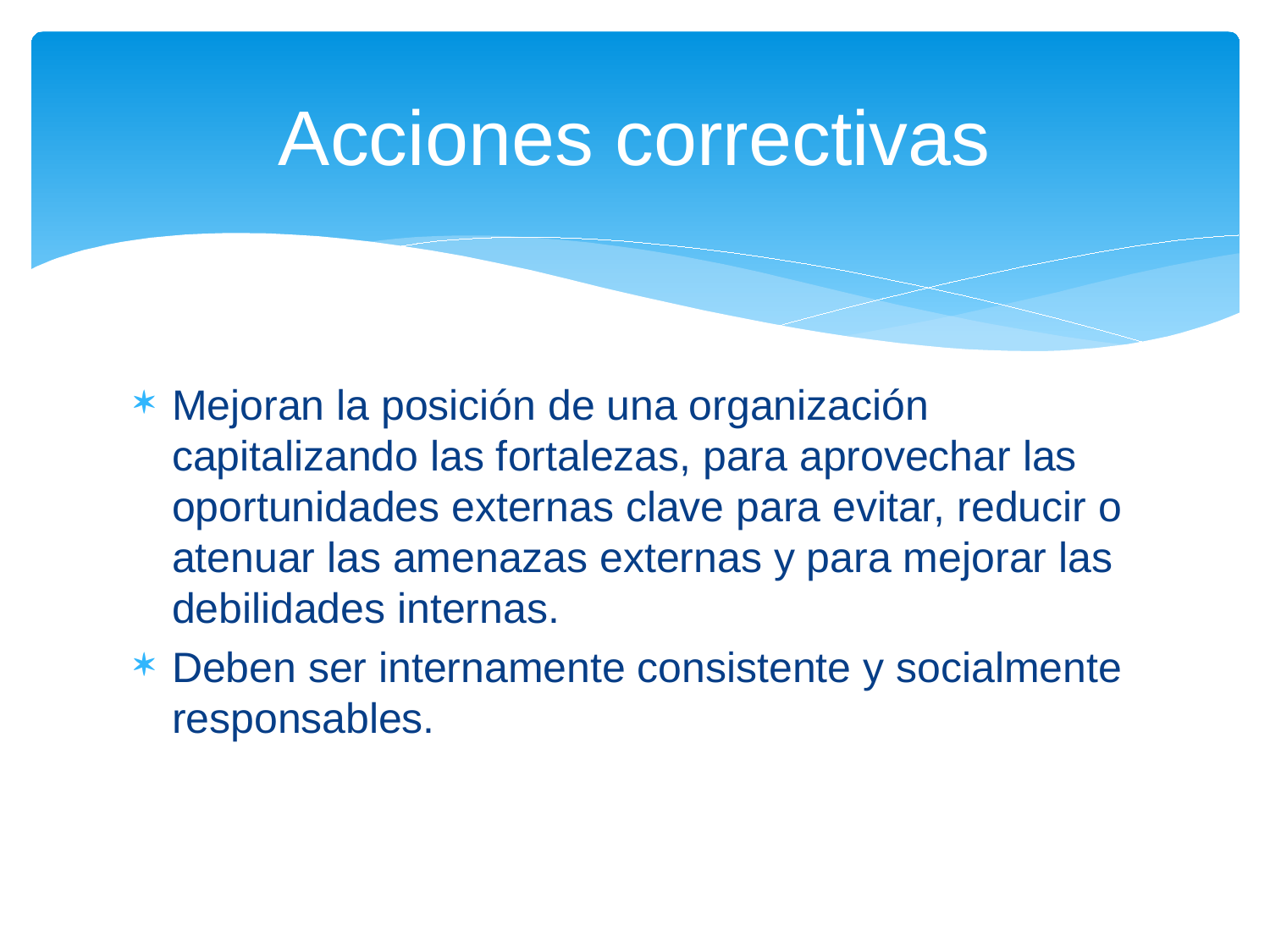

# Acciones correctivas
Mejoran la posición de una organización capitalizando las fortalezas, para aprovechar las oportunidades externas clave para evitar, reducir o atenuar las amenazas externas y para mejorar las debilidades internas.
Deben ser internamente consistente y socialmente responsables.